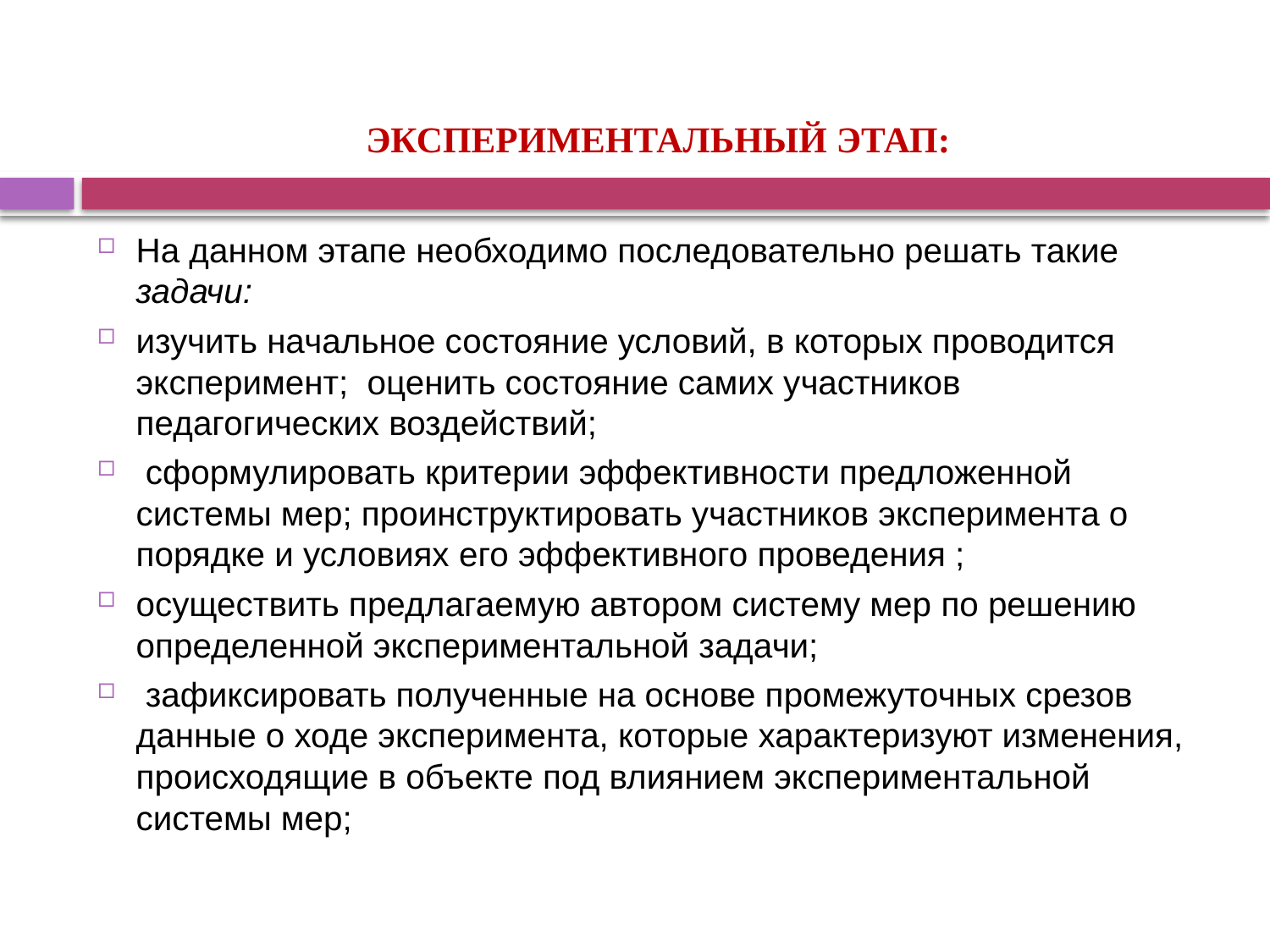

# ЭКСПЕРИМЕНТАЛЬНЫЙ ЭТАП:
На данном этапе необходимо последовательно решать такие задачи:
изучить начальное состояние условий, в которых проводится эксперимент;  оценить состояние самих участников педагогических воздействий;
 сформулировать критерии эффективности предложенной системы мер; проинструктировать участников эксперимента о порядке и условиях его эффективного проведения ;
осуществить предлагаемую автором систему мер по решению определенной экспериментальной задачи;
 зафиксировать полученные на основе промежуточных срезов данные о ходе эксперимента, которые характеризуют изменения, происходящие в объекте под влиянием экспериментальной системы мер;